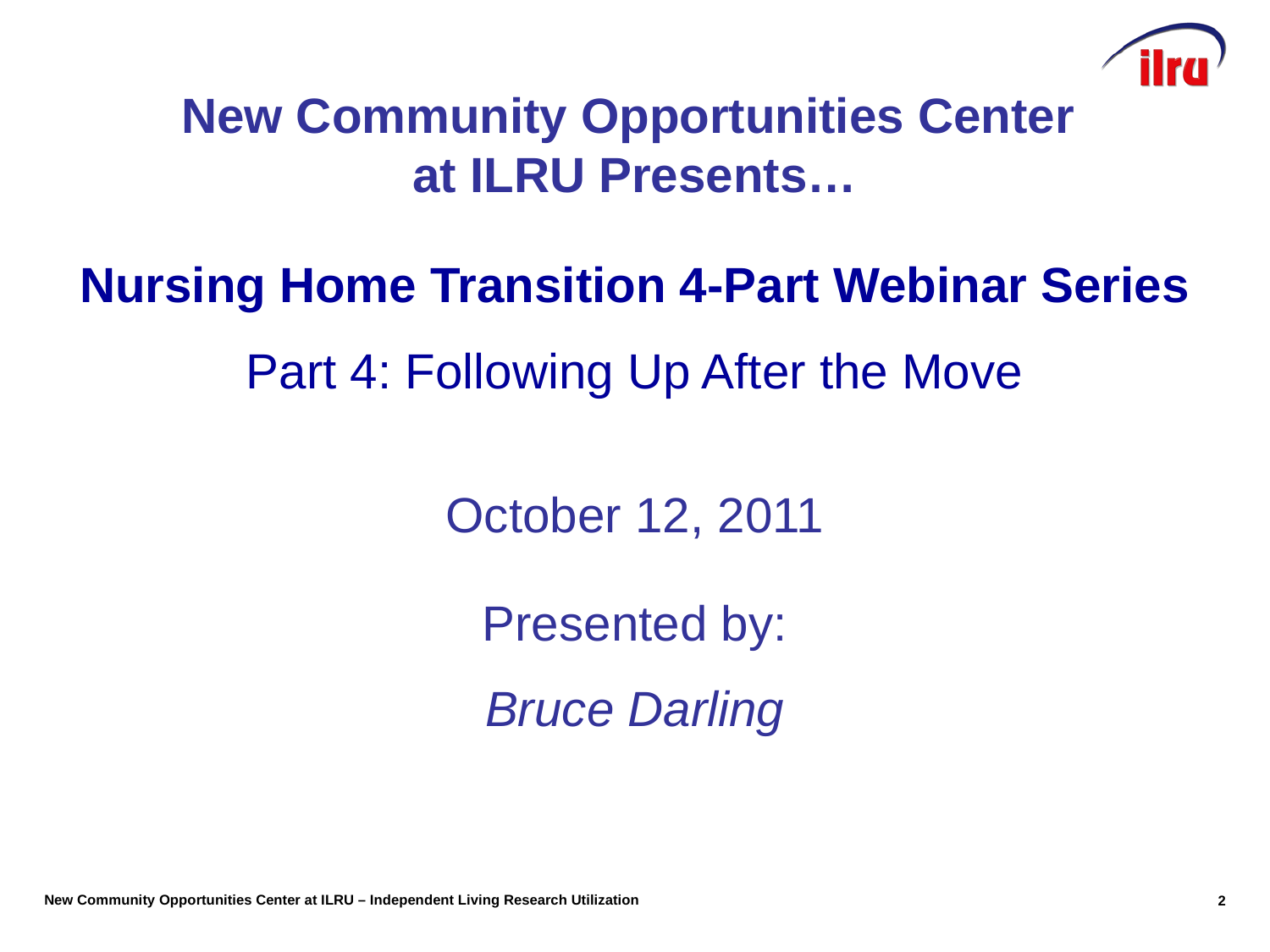

New Community Opportunities Center
at ILRU Presents…
Nursing Home Transition 4-Part Webinar Series

Part 4: Following Up After the Move

October 12, 2011

Presented by:

Bruce Darling

2